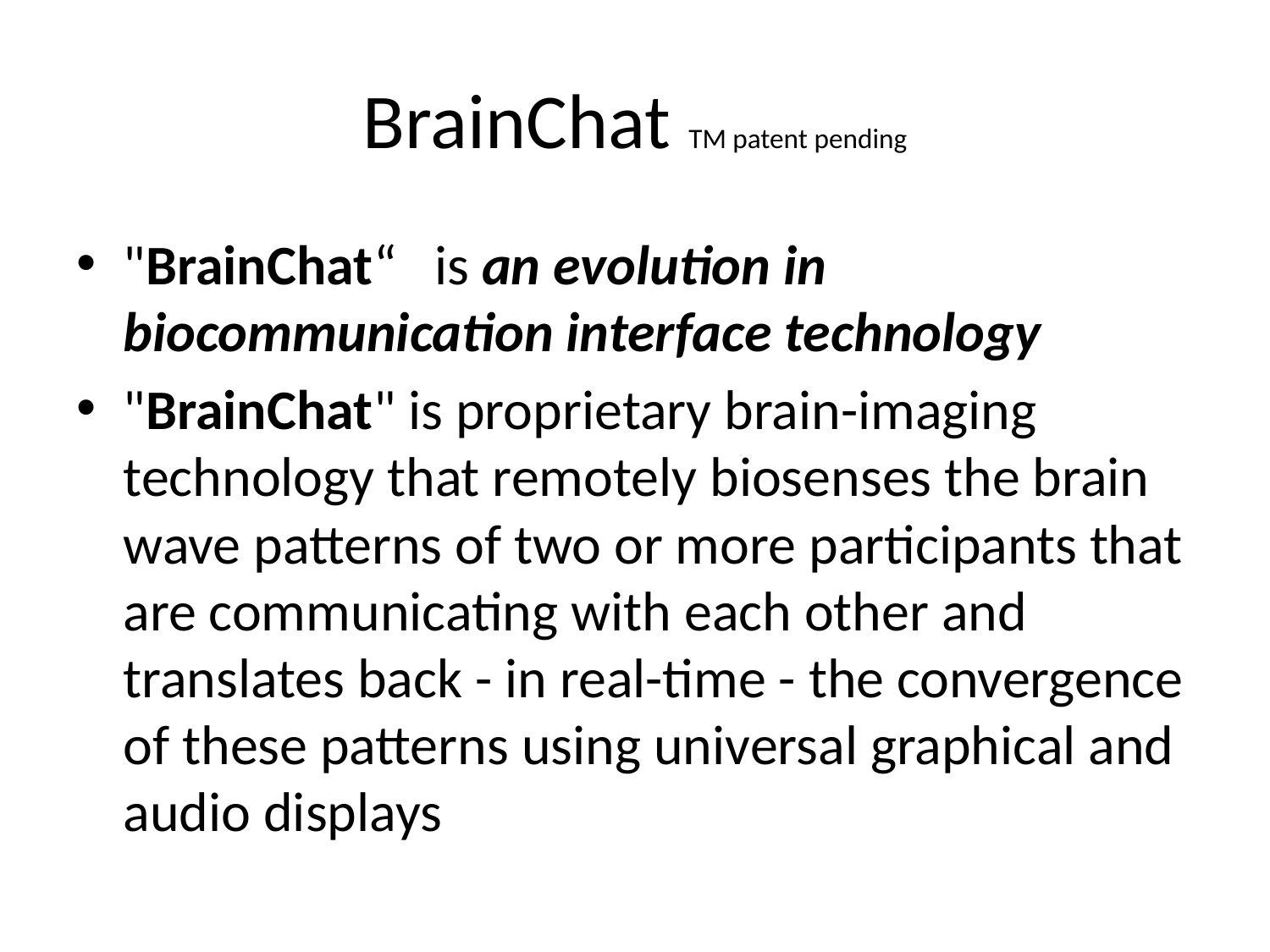

# BrainChat TM patent pending
"BrainChat“   is an evolution in biocommunication interface technology
"BrainChat" is proprietary brain-imaging technology that remotely biosenses the brain wave patterns of two or more participants that are communicating with each other and translates back - in real-time - the convergence of these patterns using universal graphical and audio displays